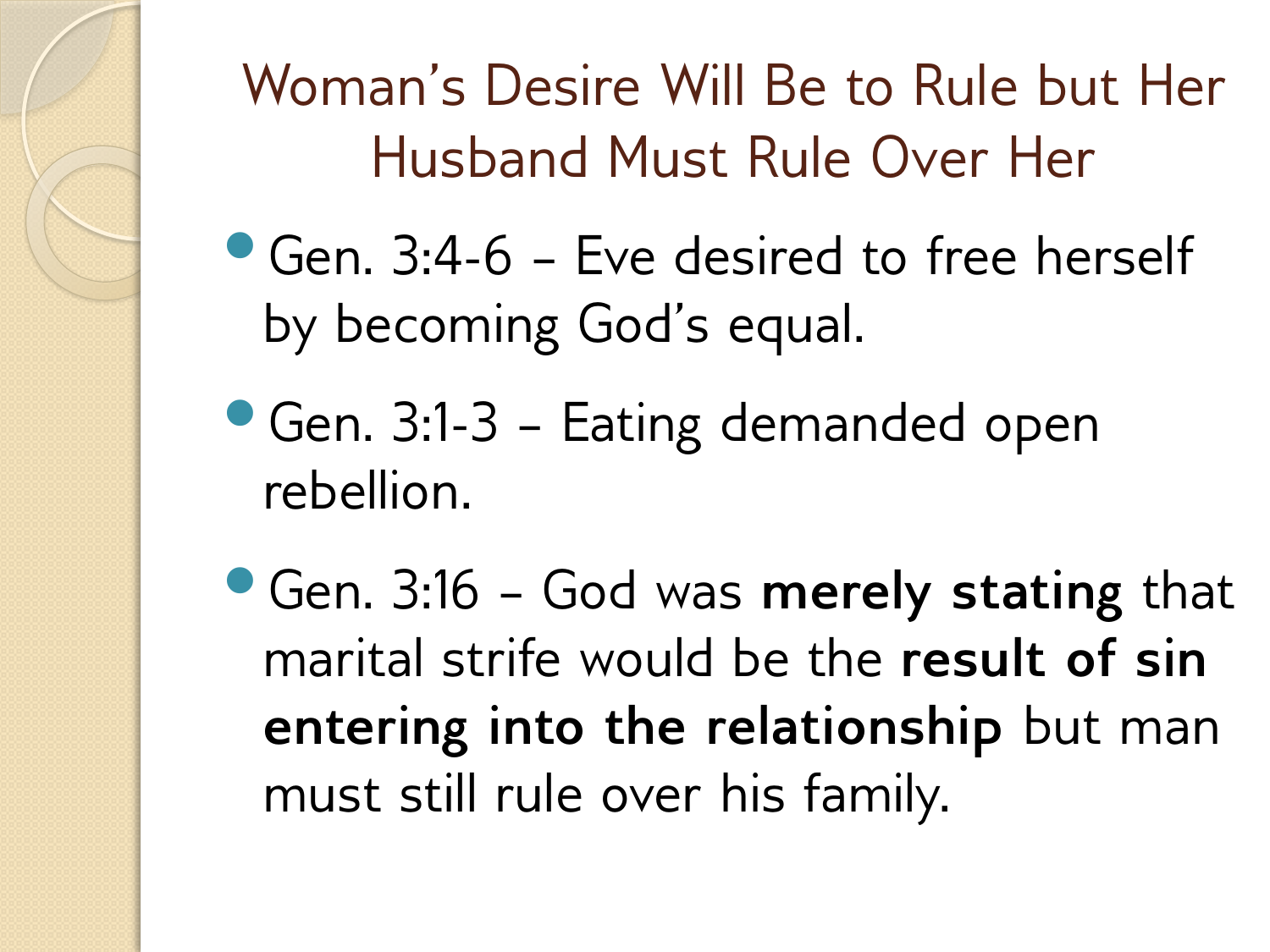

# Woman’s Desire Will Be to Rule but Her Husband Must Rule Over Her
Gen. 3:4-6 – Eve desired to free herself by becoming God’s equal.
Gen. 3:1-3 – Eating demanded open rebellion.
Gen. 3:16 – God was merely stating that marital strife would be the result of sin entering into the relationship but man must still rule over his family.